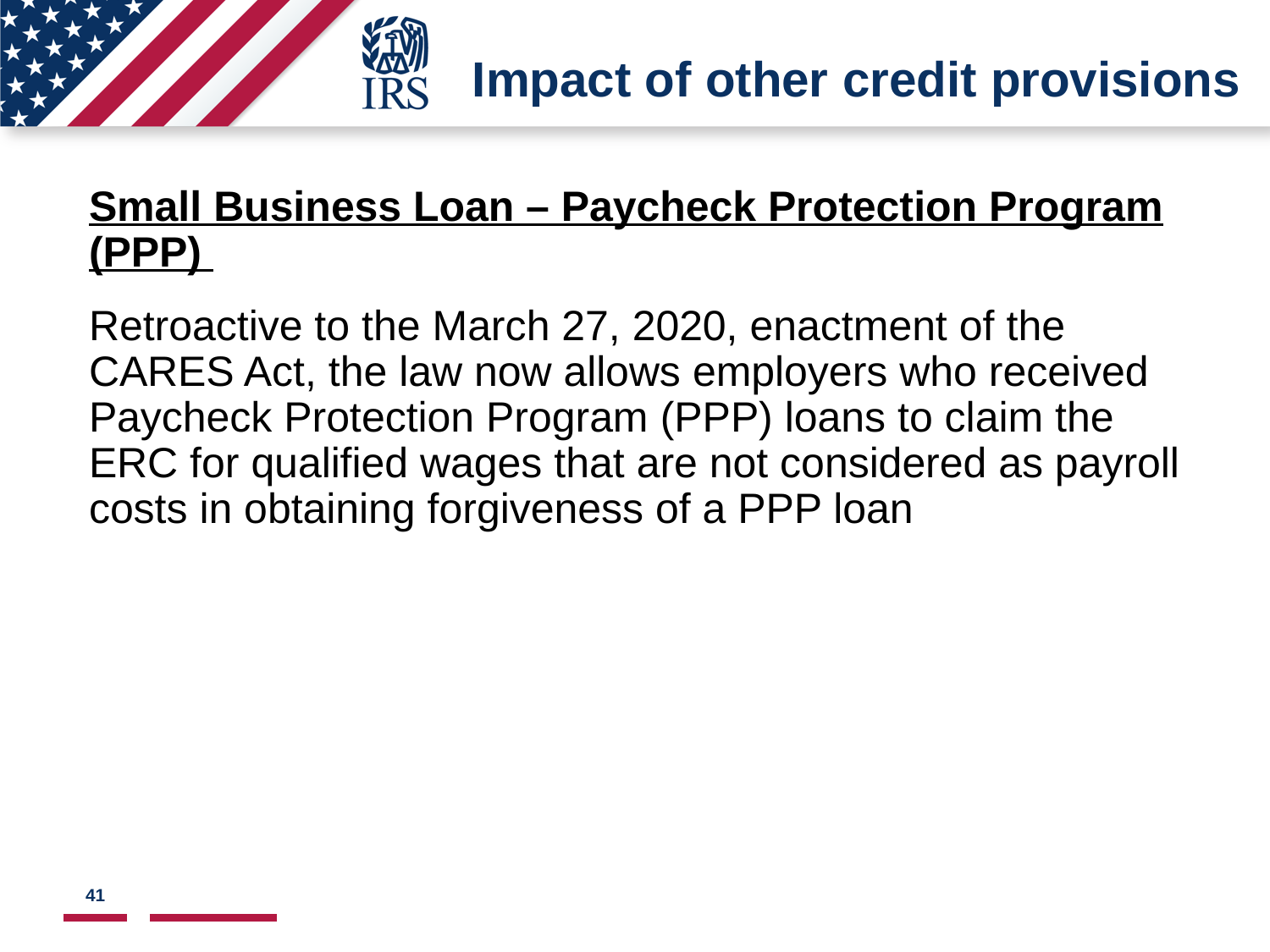

# Impact of other credit provisions
Small Business Loan – Paycheck Protection Program (PPP)
Retroactive to the March 27, 2020, enactment of the CARES Act, the law now allows employers who received Paycheck Protection Program (PPP) loans to claim the ERC for qualified wages that are not considered as payroll costs in obtaining forgiveness of a PPP loan
41